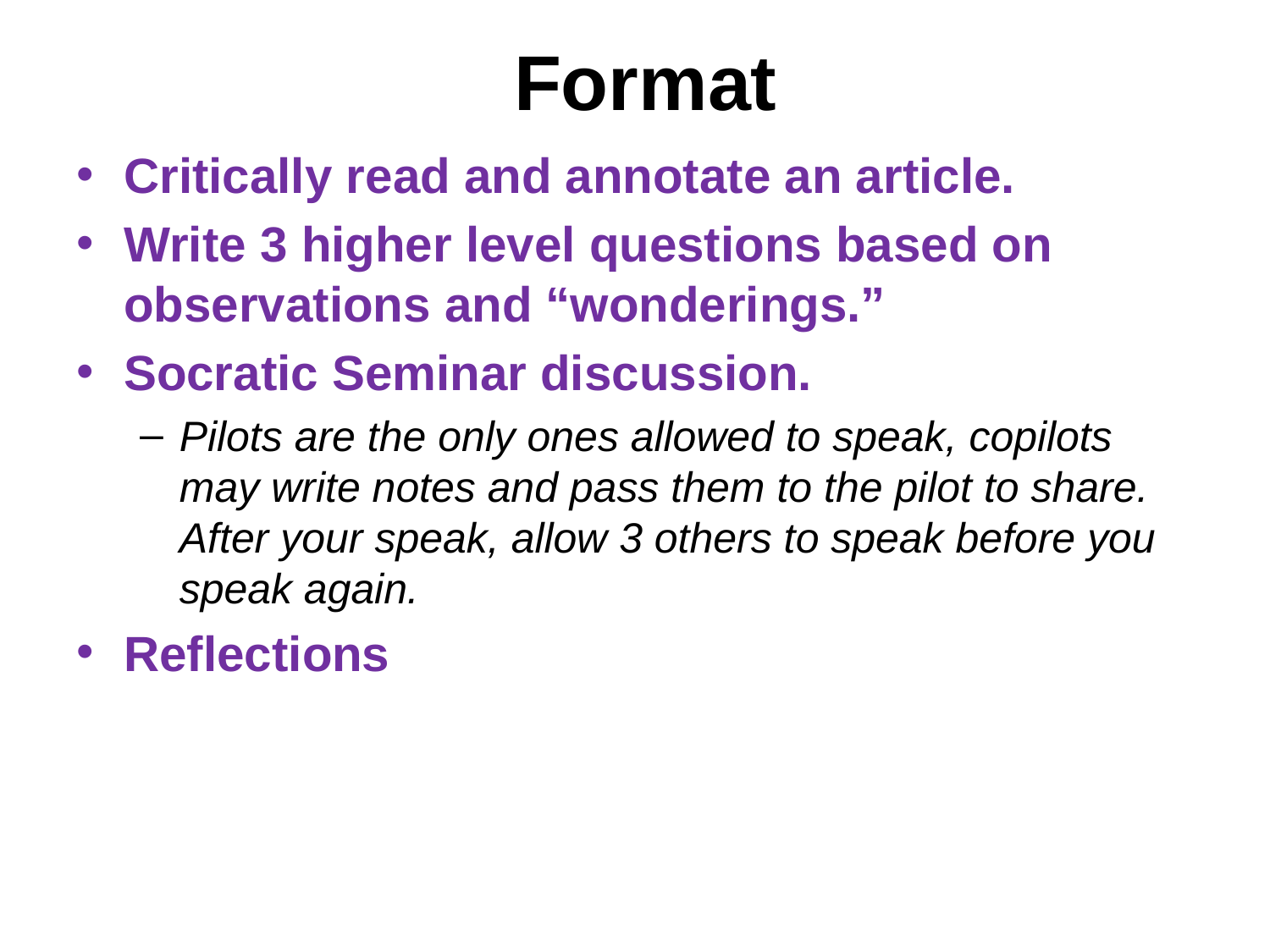

# Format
Critically read and annotate an article.
Write 3 higher level questions based on observations and “wonderings.”
Socratic Seminar discussion.
Pilots are the only ones allowed to speak, copilots may write notes and pass them to the pilot to share. After your speak, allow 3 others to speak before you speak again.
Reflections